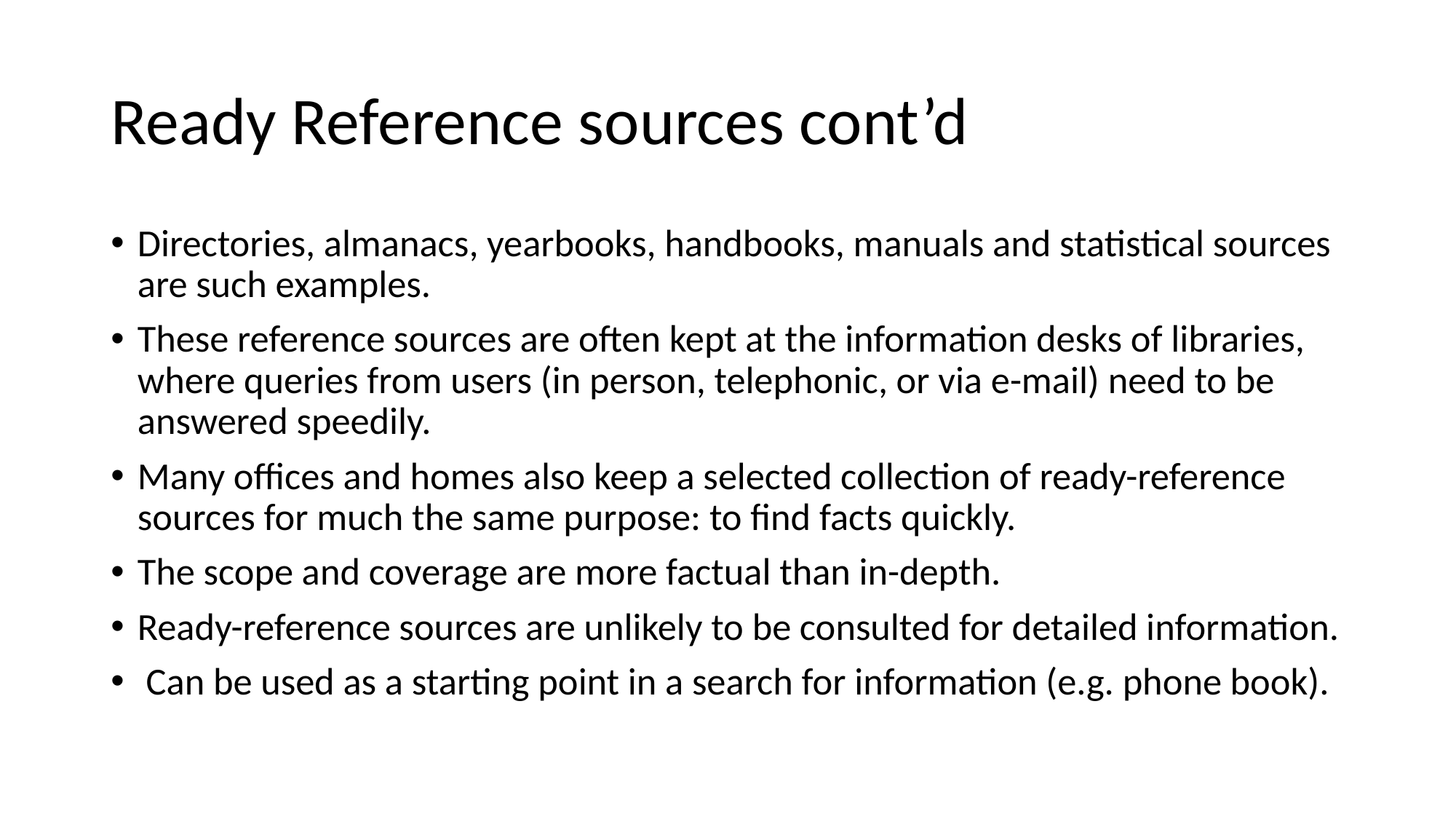

# Ready Reference sources cont’d
Directories, almanacs, yearbooks, handbooks, manuals and statistical sources are such examples.
These reference sources are often kept at the information desks of libraries, where queries from users (in person, telephonic, or via e-mail) need to be answered speedily.
Many offices and homes also keep a selected collection of ready-reference sources for much the same purpose: to find facts quickly.
The scope and coverage are more factual than in-depth.
Ready-reference sources are unlikely to be consulted for detailed information.
 Can be used as a starting point in a search for information (e.g. phone book).